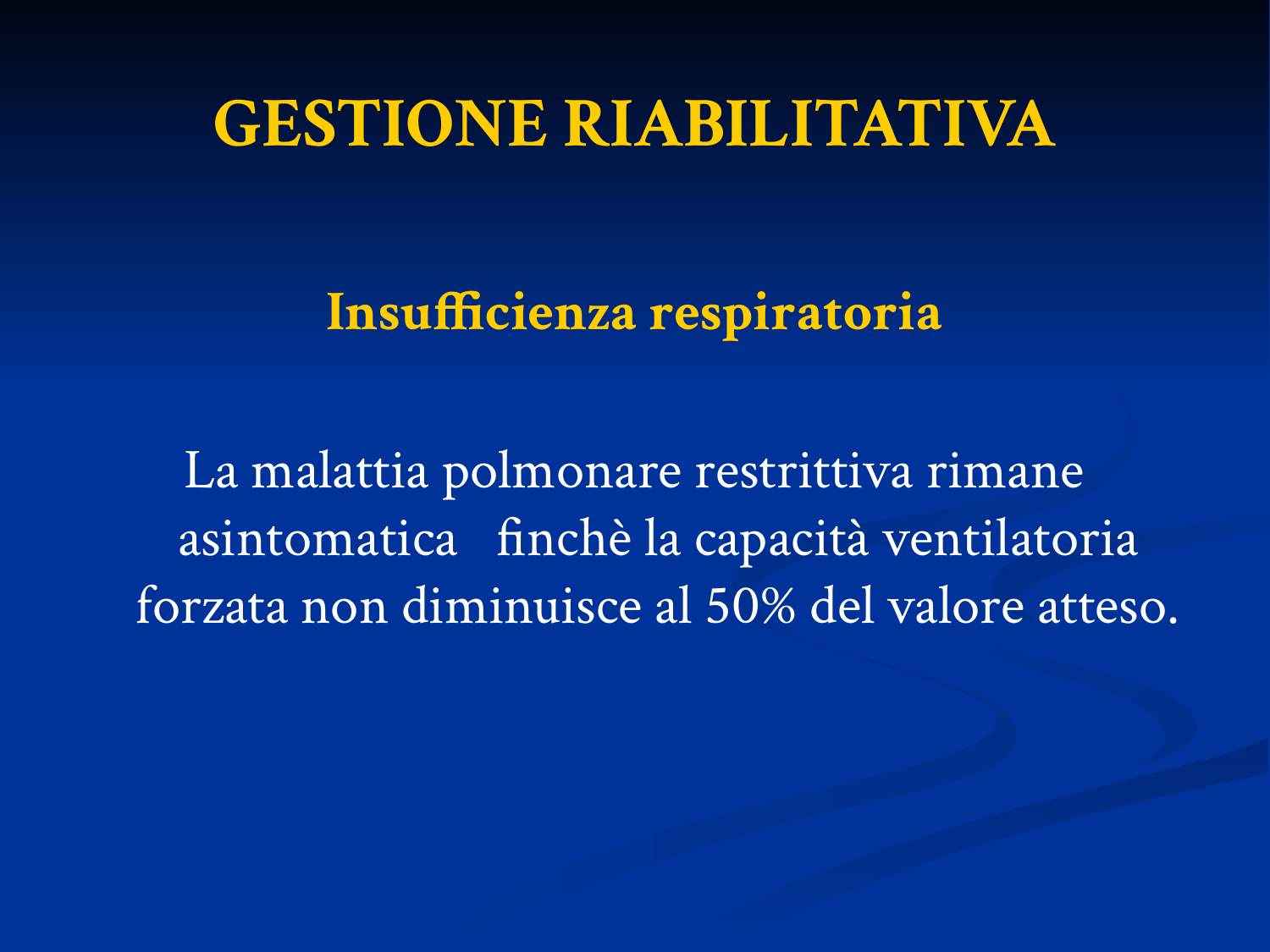

# GESTIONE RIABILITATIVA
Insufficienza respiratoria

La malattia polmonare restrittiva rimane asintomatica   finchè la capacità ventilatoria forzata non diminuisce al 50% del valore atteso.